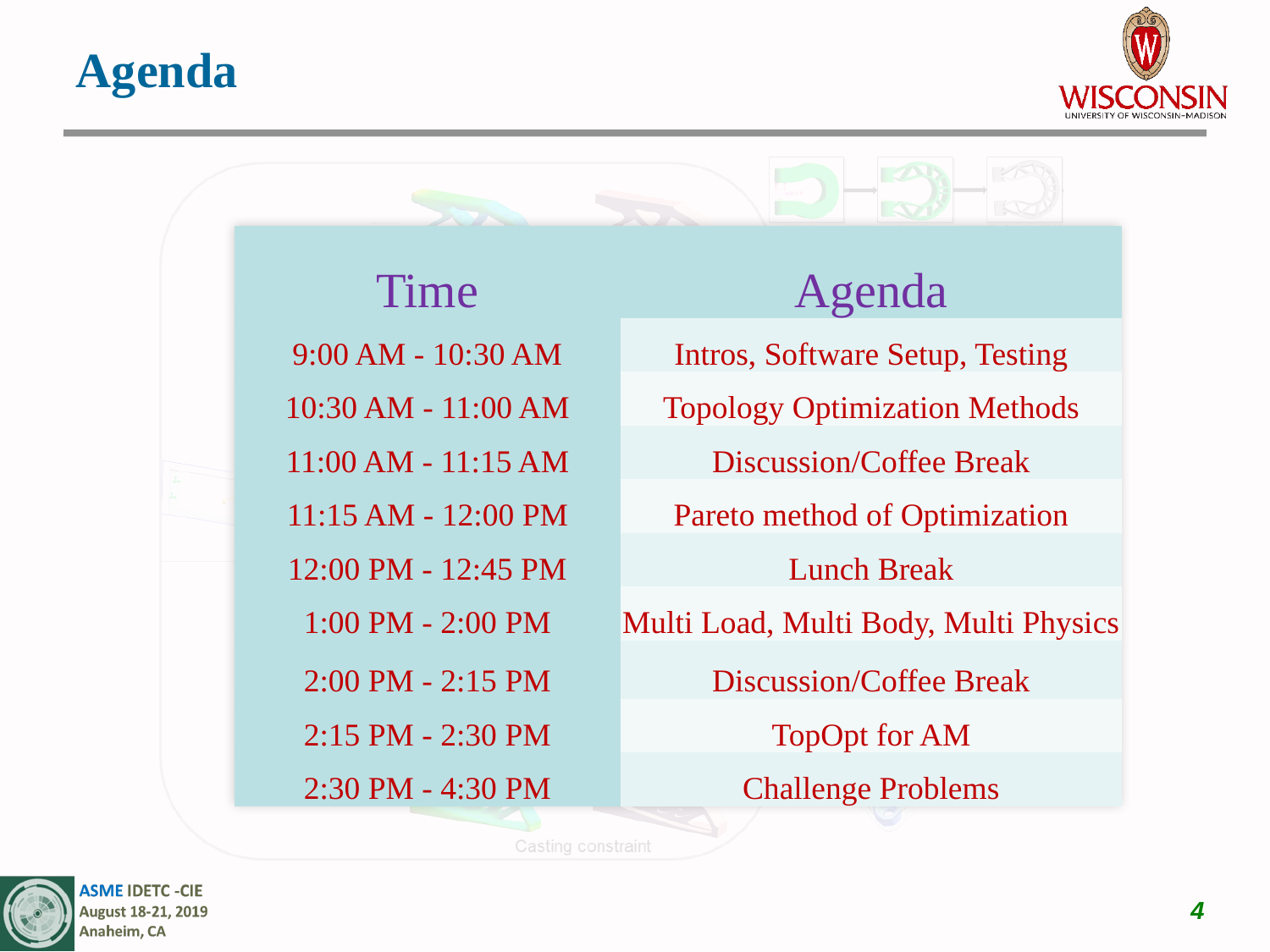

Agenda
| Time | Agenda |
| --- | --- |
| 9:00 AM - 10:30 AM | Intros, Software Setup, Testing |
| 10:30 AM - 11:00 AM | Topology Optimization Methods |
| 11:00 AM - 11:15 AM | Discussion/Coffee Break |
| 11:15 AM - 12:00 PM | Pareto method of Optimization |
| 12:00 PM - 12:45 PM | Lunch Break |
| 1:00 PM - 2:00 PM | Multi Load, Multi Body, Multi Physics |
| 2:00 PM - 2:15 PM | Discussion/Coffee Break |
| 2:15 PM - 2:30 PM | TopOpt for AM |
| 2:30 PM - 4:30 PM | Challenge Problems |
4